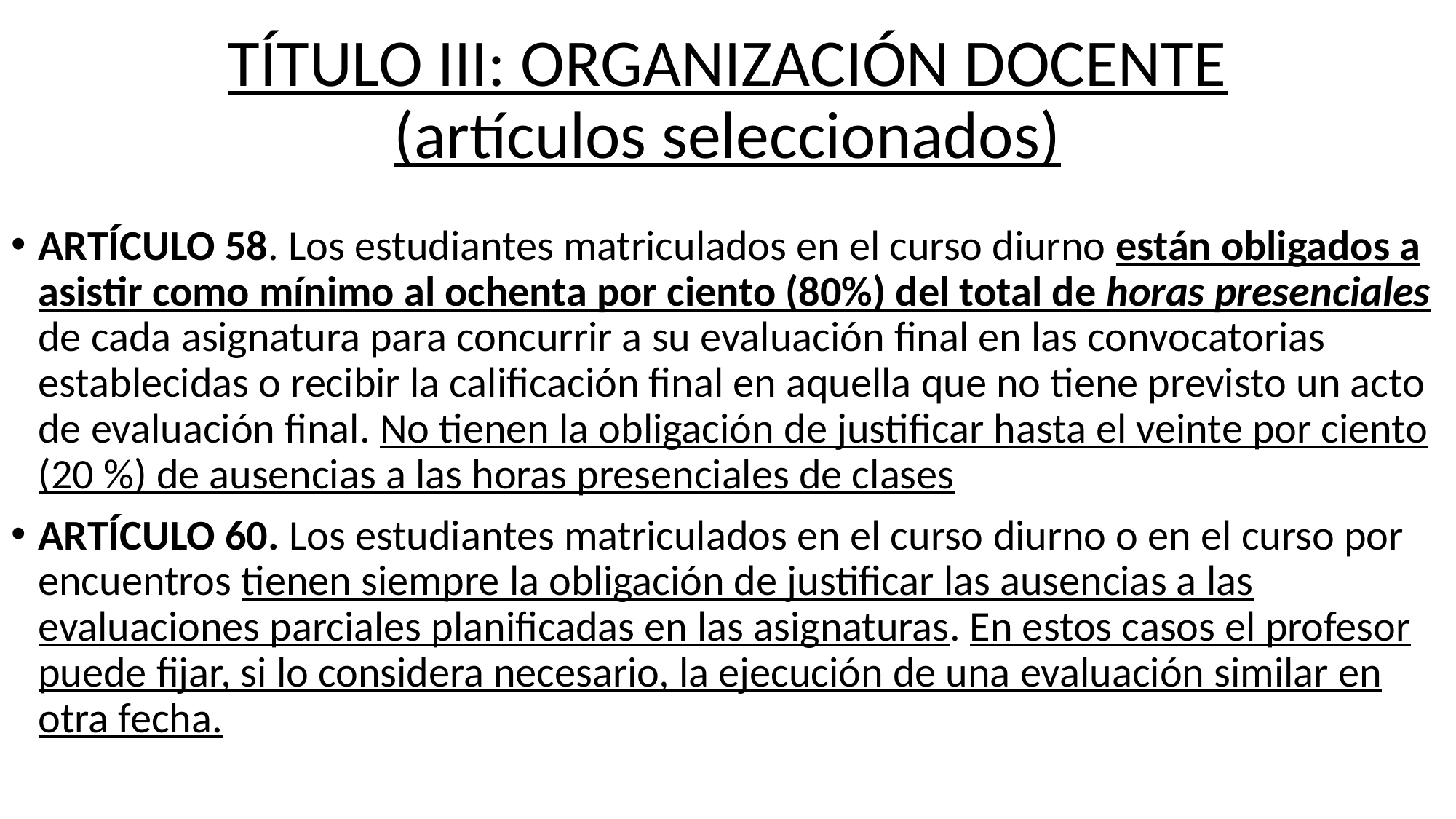

# TÍTULO III: ORGANIZACIÓN DOCENTE (artículos seleccionados)
ARTÍCULO 58. Los estudiantes matriculados en el curso diurno están obligados a asistir como mínimo al ochenta por ciento (80%) del total de horas presenciales de cada asignatura para concurrir a su evaluación final en las convocatorias establecidas o recibir la calificación final en aquella que no tiene previsto un acto de evaluación final. No tienen la obligación de justificar hasta el veinte por ciento (20 %) de ausencias a las horas presenciales de clases
ARTÍCULO 60. Los estudiantes matriculados en el curso diurno o en el curso por encuentros tienen siempre la obligación de justificar las ausencias a las evaluaciones parciales planificadas en las asignaturas. En estos casos el profesor puede fijar, si lo considera necesario, la ejecución de una evaluación similar en otra fecha.